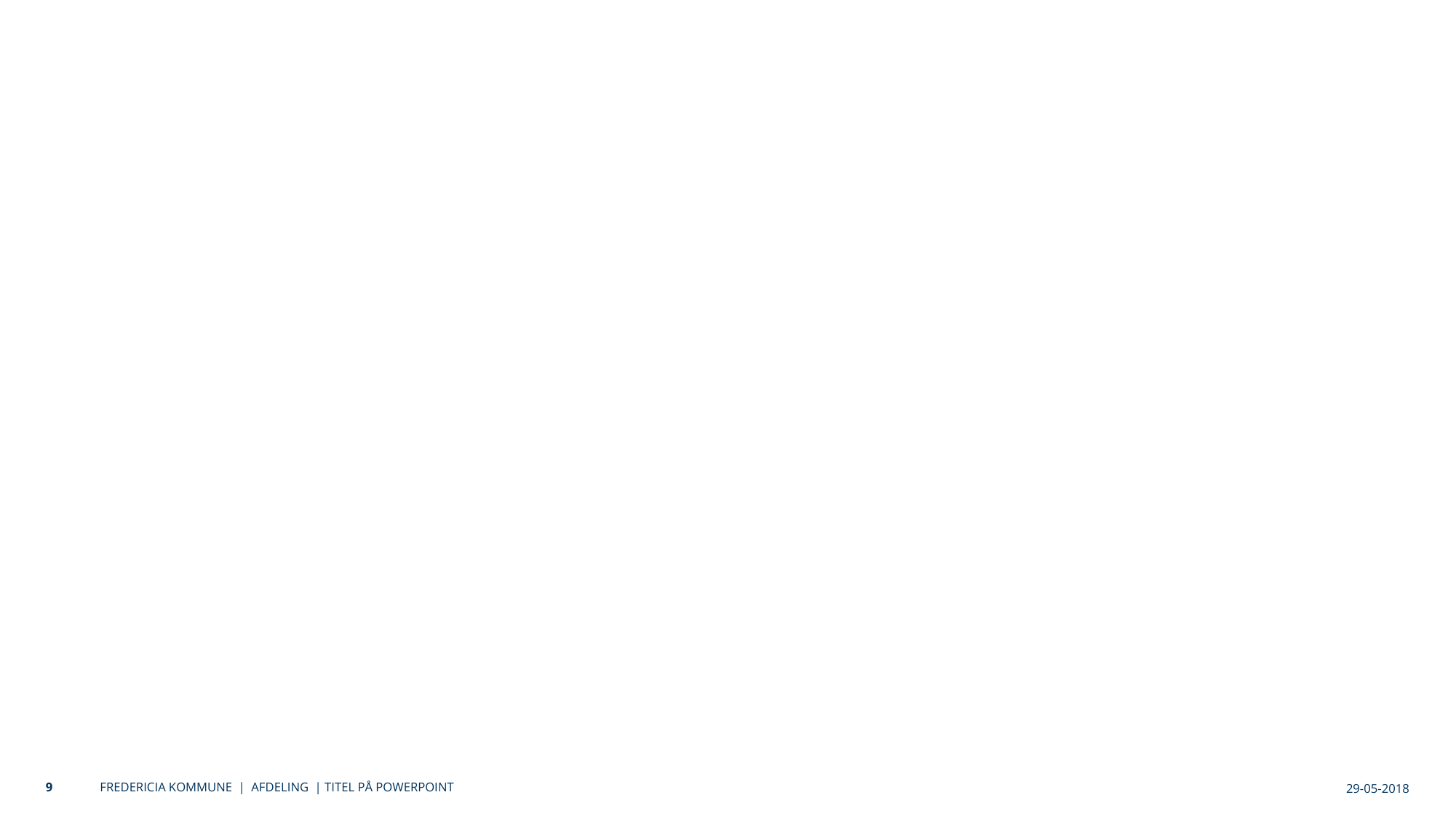

# Ansvar og konsekvens

29-05-2018
9
FREDERICIA KOMMUNE  |  AFDELING  | TITEL PÅ POWERPOINT